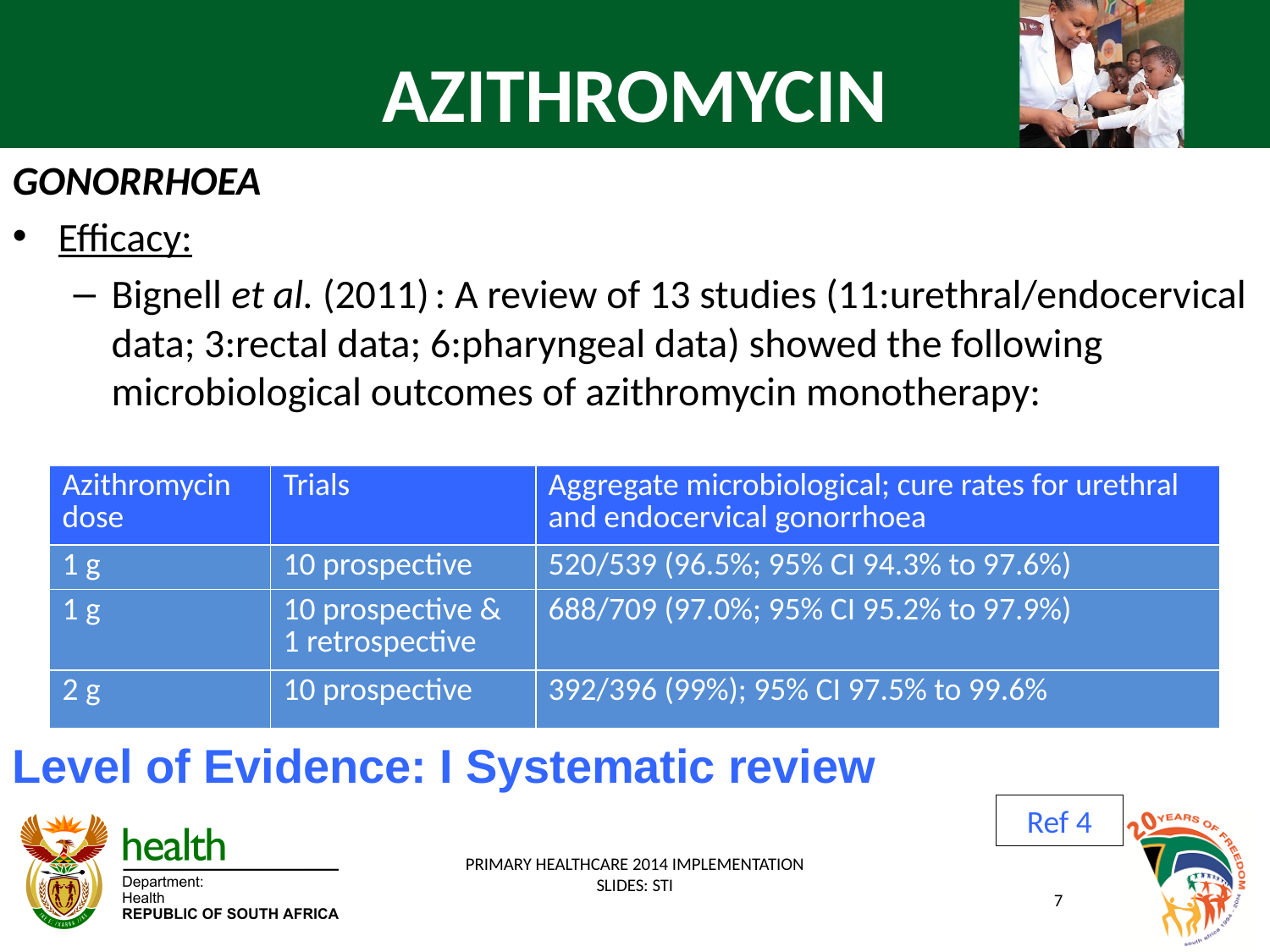

# AZITHROMYCIN
GONORRHOEA
Efficacy:
Bignell et al. (2011) : A review of 13 studies (11:urethral/endocervical data; 3:rectal data; 6:pharyngeal data) showed the following microbiological outcomes of azithromycin monotherapy:

Level of Evidence: I Systematic review
| Azithromycin dose | Trials | Aggregate microbiological; cure rates for urethral and endocervical gonorrhoea |
| --- | --- | --- |
| 1 g | 10 prospective | 520/539 (96.5%; 95% CI 94.3% to 97.6%) |
| 1 g | 10 prospective & 1 retrospective | 688/709 (97.0%; 95% CI 95.2% to 97.9%) |
| 2 g | 10 prospective | 392/396 (99%); 95% CI 97.5% to 99.6% |
Ref 4
PRIMARY HEALTHCARE 2014 IMPLEMENTATION SLIDES: STI
7